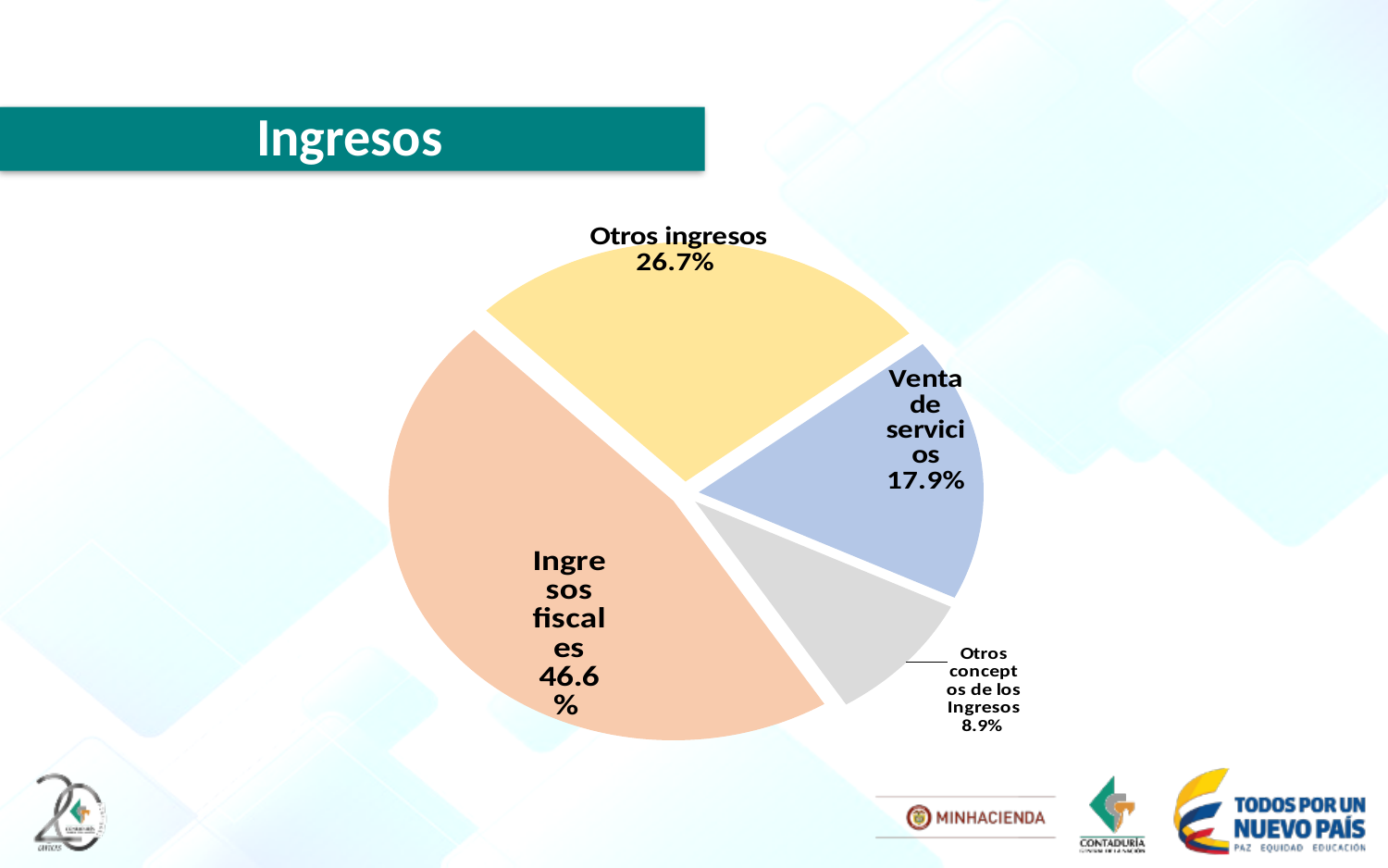

Ingresos

### Chart

| Category |  |
|---|---|
| Ingresos fiscales | 183411291828.0 |
| Otros ingresos | 105264776399.0 |
| Venta de servicios | 70410979161.0 |
| Otros conceptos de los Ingresos | 34897364491.0 |